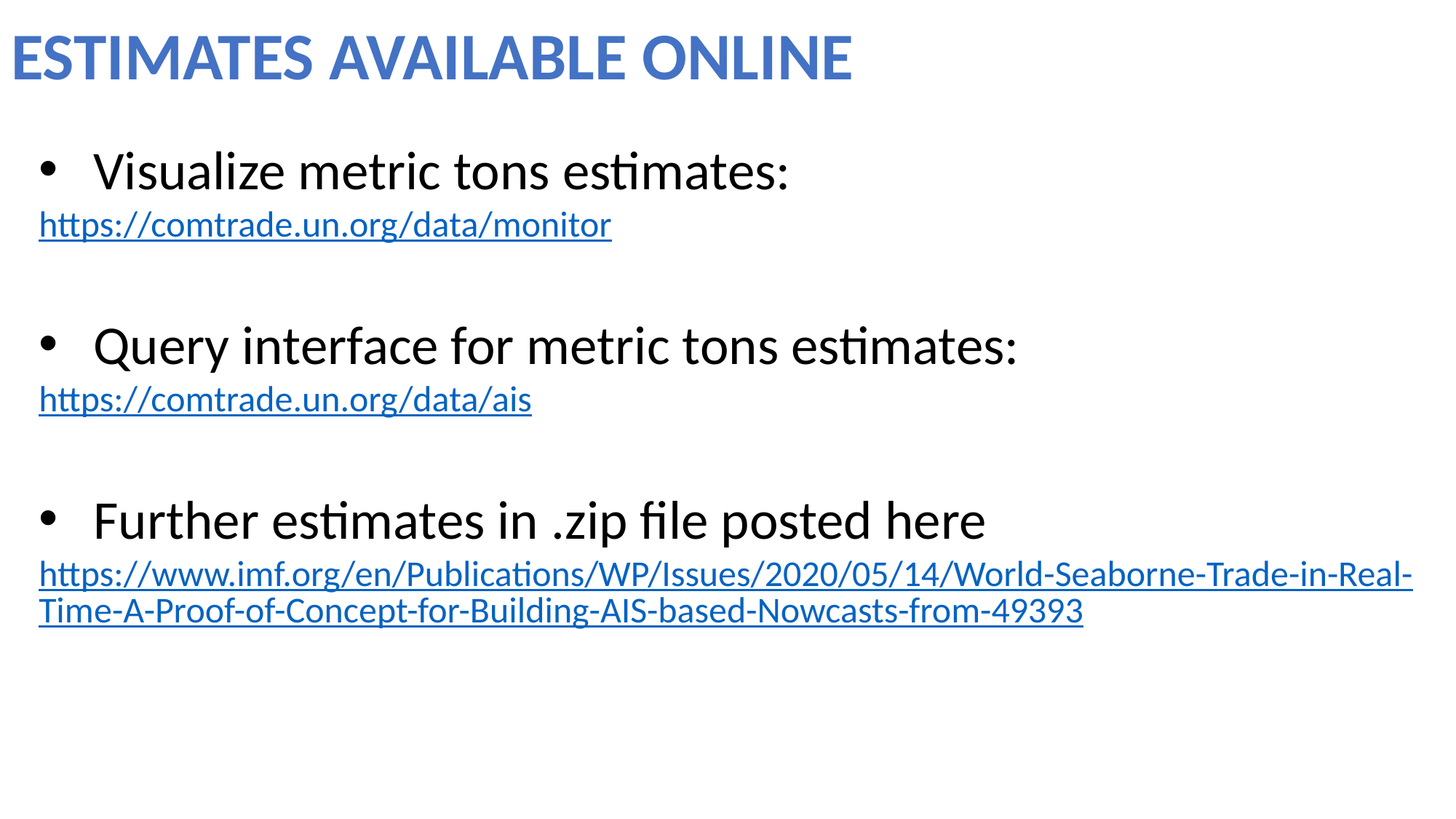

ESTIMATES AVAILABLE ONLINE
Visualize metric tons estimates:
https://comtrade.un.org/data/monitor

Query interface for metric tons estimates:
https://comtrade.un.org/data/ais

Further estimates in .zip file posted here
https://www.imf.org/en/Publications/WP/Issues/2020/05/14/World-Seaborne-Trade-in-Real-Time-A-Proof-of-Concept-for-Building-AIS-based-Nowcasts-from-49393